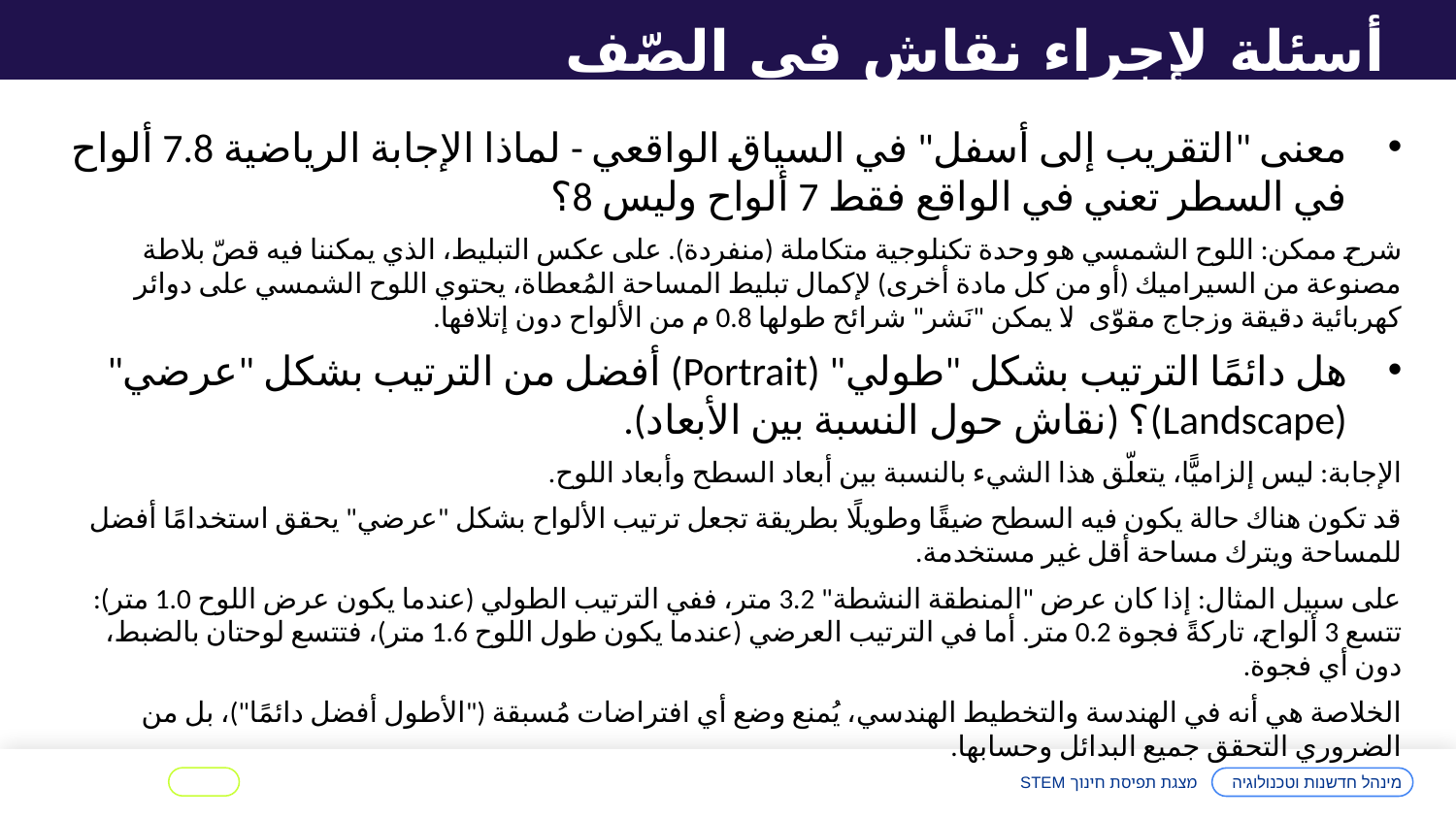

أسئلة لإجراء نقاش في الصّف

معنى "التقريب إلى أسفل" في السياق الواقعي - لماذا الإجابة الرياضية 7.8 ألواح في السطر تعني في الواقع فقط 7 ألواح وليس 8؟
شرح ممكن: اللوح الشمسي هو وحدة تكنلوجية متكاملة (منفردة). على عكس التبليط، الذي يمكننا فيه قصّ بلاطة مصنوعة من السيراميك (أو من كل مادة أخرى) لإكمال تبليط المساحة المُعطاة، يحتوي اللوح الشمسي على دوائر كهربائية دقيقة وزجاج مقوّى. لا يمكن "نَشر" شرائح طولها 0.8 م من الألواح دون إتلافها.
هل دائمًا الترتيب بشكل "طولي" (Portrait) أفضل من الترتيب بشكل "عرضي" (Landscape)؟ (نقاش حول النسبة بين الأبعاد).
الإجابة: ليس إلزاميًّا، يتعلّق هذا الشيء بالنسبة بين أبعاد السطح وأبعاد اللوح.
قد تكون هناك حالة يكون فيه السطح ضيقًا وطويلًا بطريقة تجعل ترتيب الألواح بشكل "عرضي" يحقق استخدامًا أفضل للمساحة ويترك مساحة أقل غير مستخدمة.
على سبيل المثال: إذا كان عرض "المنطقة النشطة" 3.2 متر، ففي الترتيب الطولي (عندما يكون عرض اللوح 1.0 متر): تتسع 3 ألواح، تاركةً فجوة 0.2 متر. أما في الترتيب العرضي (عندما يكون طول اللوح 1.6 متر)، فتتسع لوحتان بالضبط، دون أي فجوة.
الخلاصة هي أنه في الهندسة والتخطيط الهندسي، يُمنع وضع أي افتراضات مُسبقة ("الأطول أفضل دائمًا")، بل من الضروري التحقق جميع البدائل وحسابها.